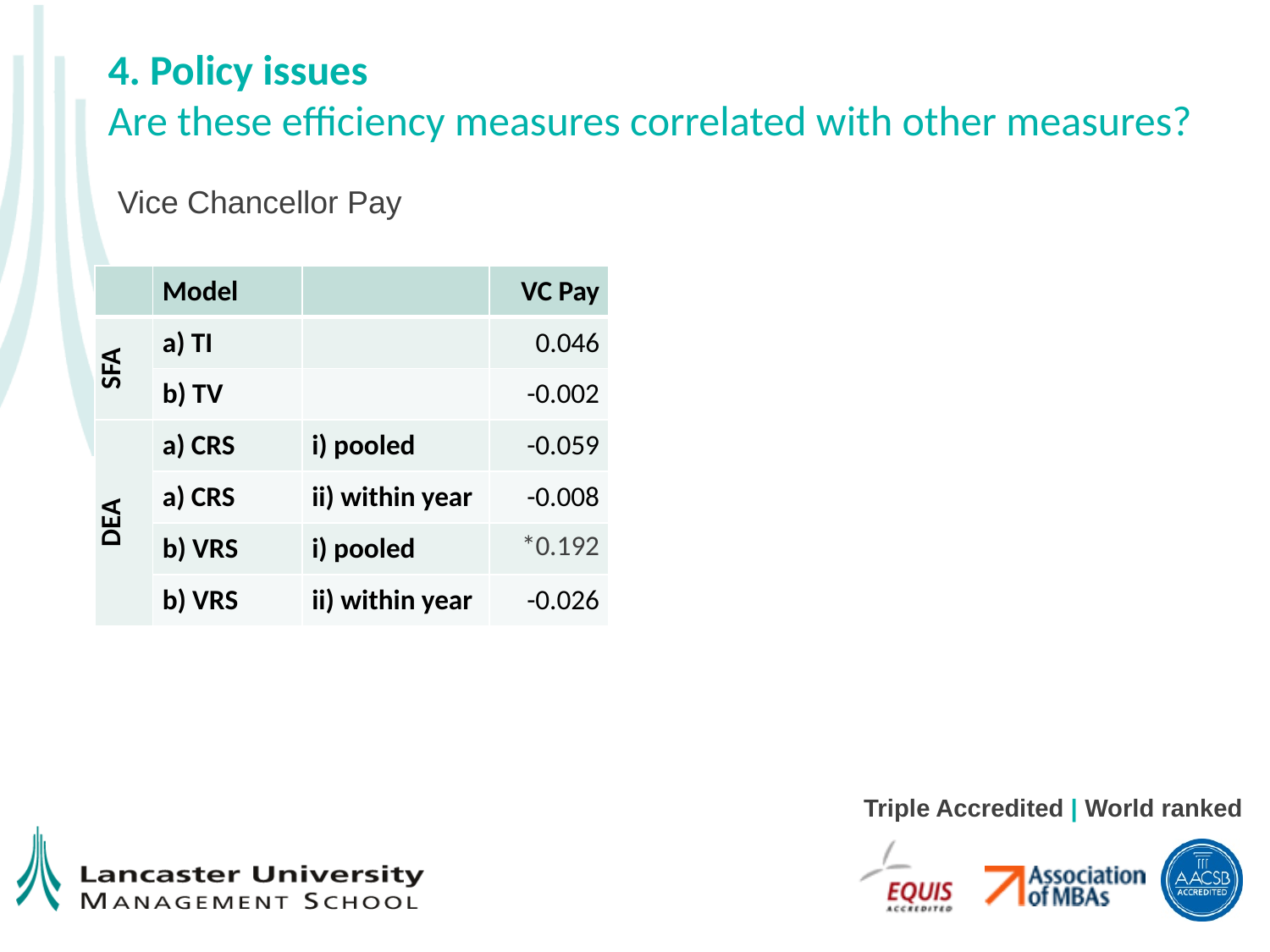

# 4. Policy issues Are these efficiency measures correlated with other measures?
Vice Chancellor Pay
|  | Model |  | VC Pay |
| --- | --- | --- | --- |
| SFA | a) TI |  | 0.046 |
|  | b) TV |  | -0.002 |
| DEA | a) CRS | i) pooled | -0.059 |
|  | a) CRS | ii) within year | -0.008 |
|  | b) VRS | i) pooled | \*0.192 |
|  | b) VRS | ii) within year | -0.026 |